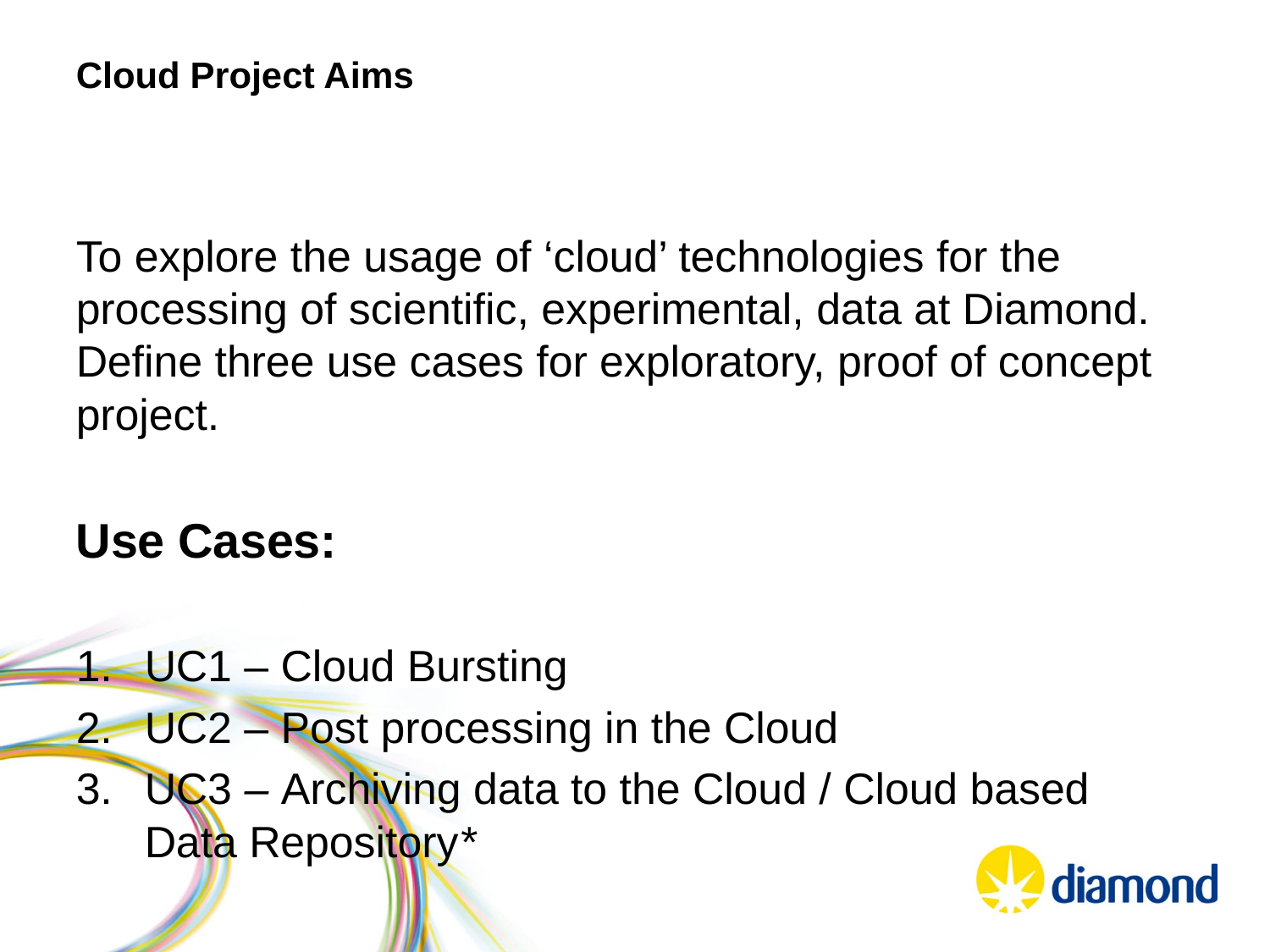

# Cloud Project Aims
To explore the usage of ‘cloud’ technologies for the processing of scientific, experimental, data at Diamond. Define three use cases for exploratory, proof of concept project.

Use Cases:

UC1 – Cloud Bursting
UC2 – Post processing in the Cloud
UC3 – Archiving data to the Cloud / Cloud based Data Repository*